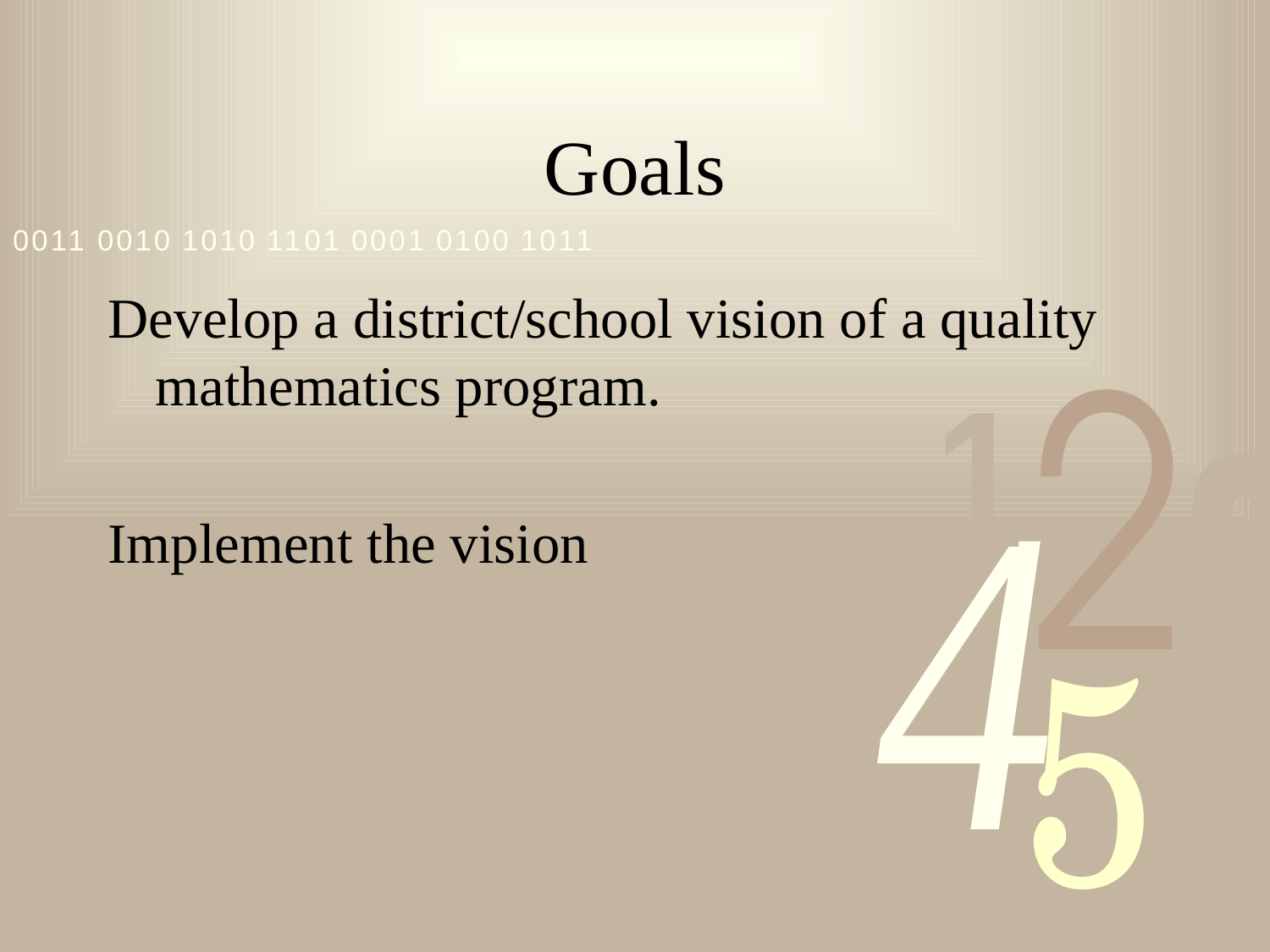

# Goals
Develop a district/school vision of a quality mathematics program.

Implement the vision